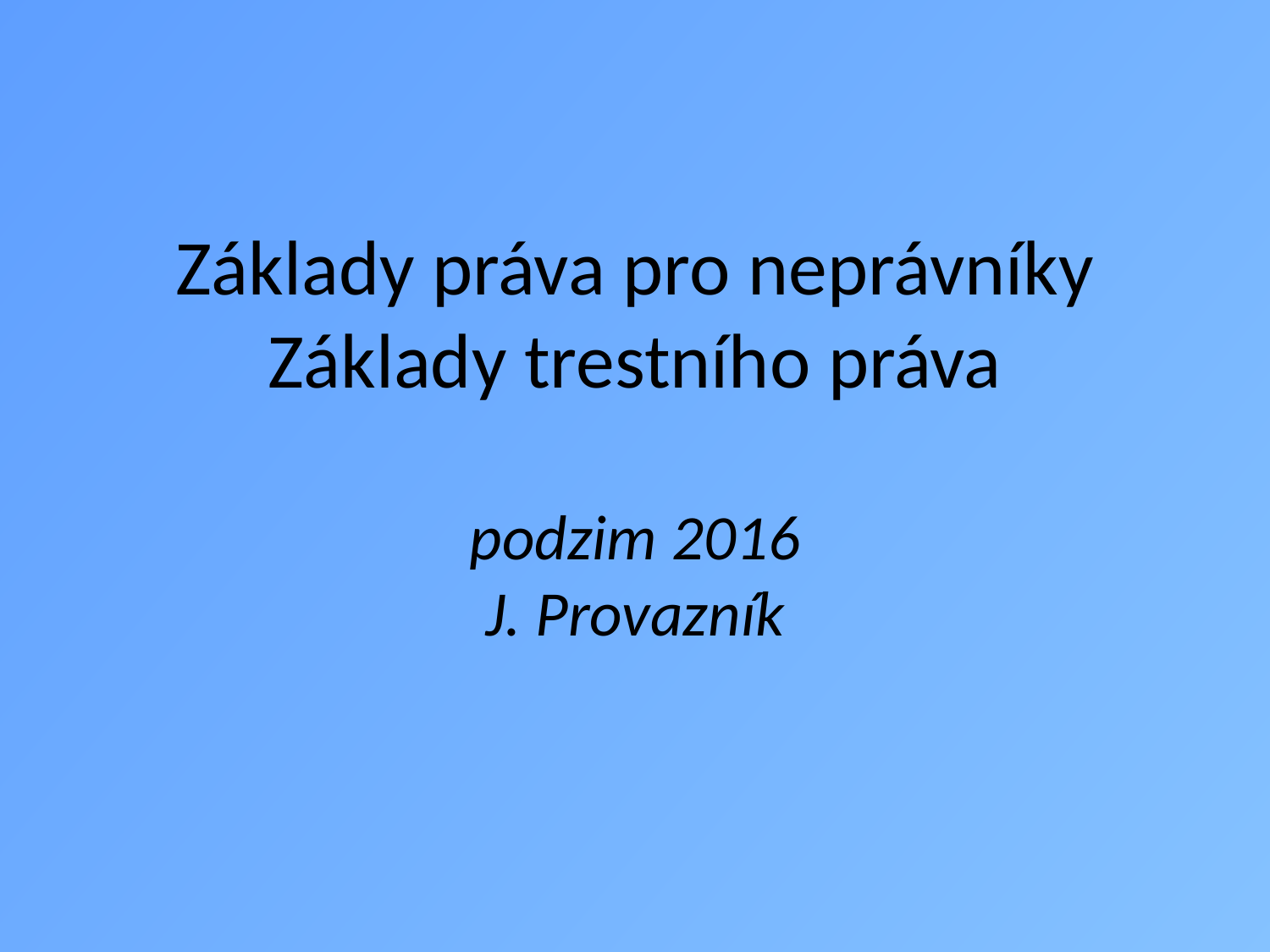

# Základy práva pro neprávníky Základy trestního práva podzim 2016 J. Provazník